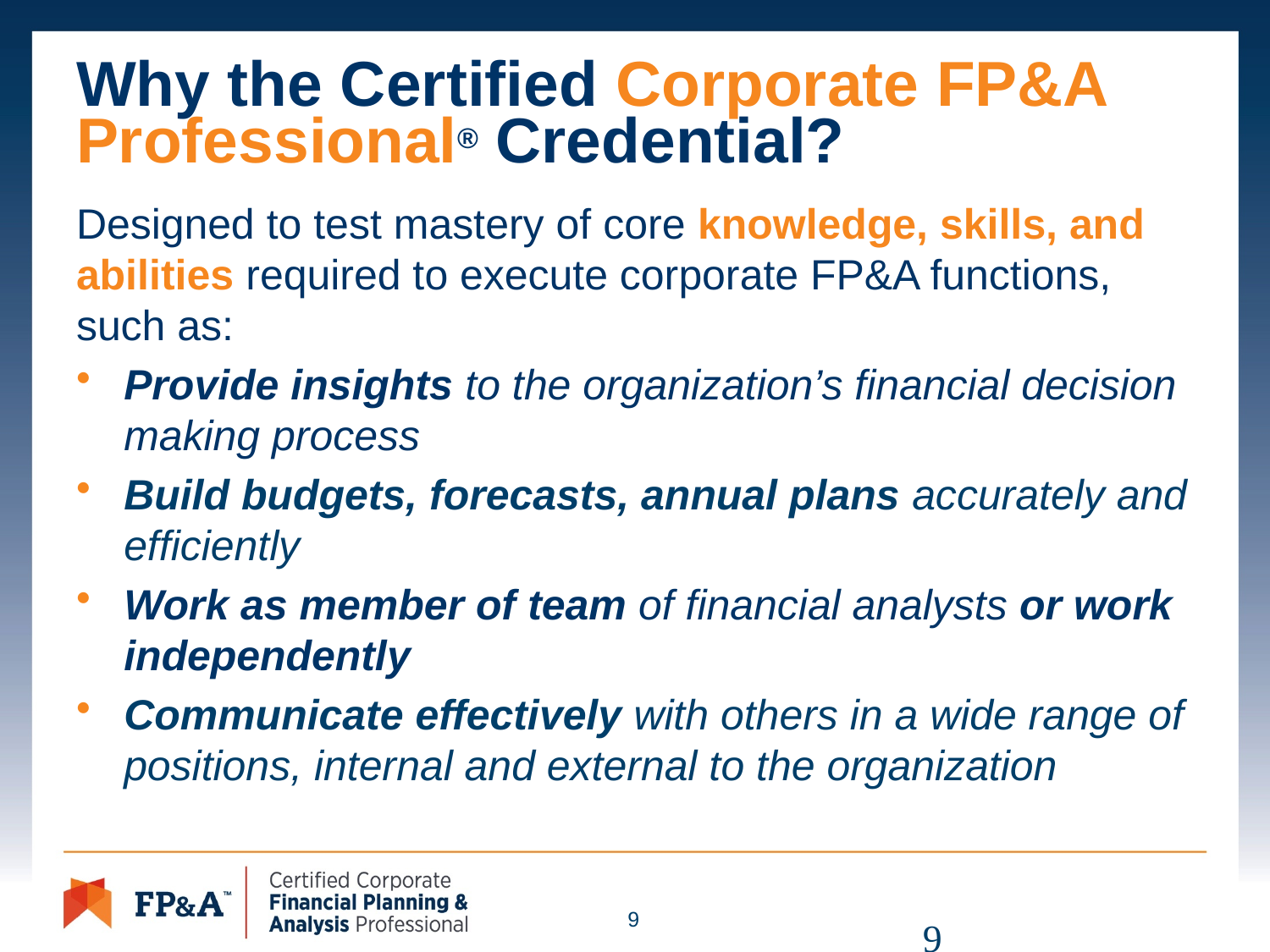

# Why the Certified Corporate FP&A Professional® Credential?
Designed to test mastery of core knowledge, skills, and abilities required to execute corporate FP&A functions, such as:
Provide insights to the organization’s financial decision making process
Build budgets, forecasts, annual plans accurately and efficiently
Work as member of team of financial analysts or work independently
Communicate effectively with others in a wide range of positions, internal and external to the organization

9
9